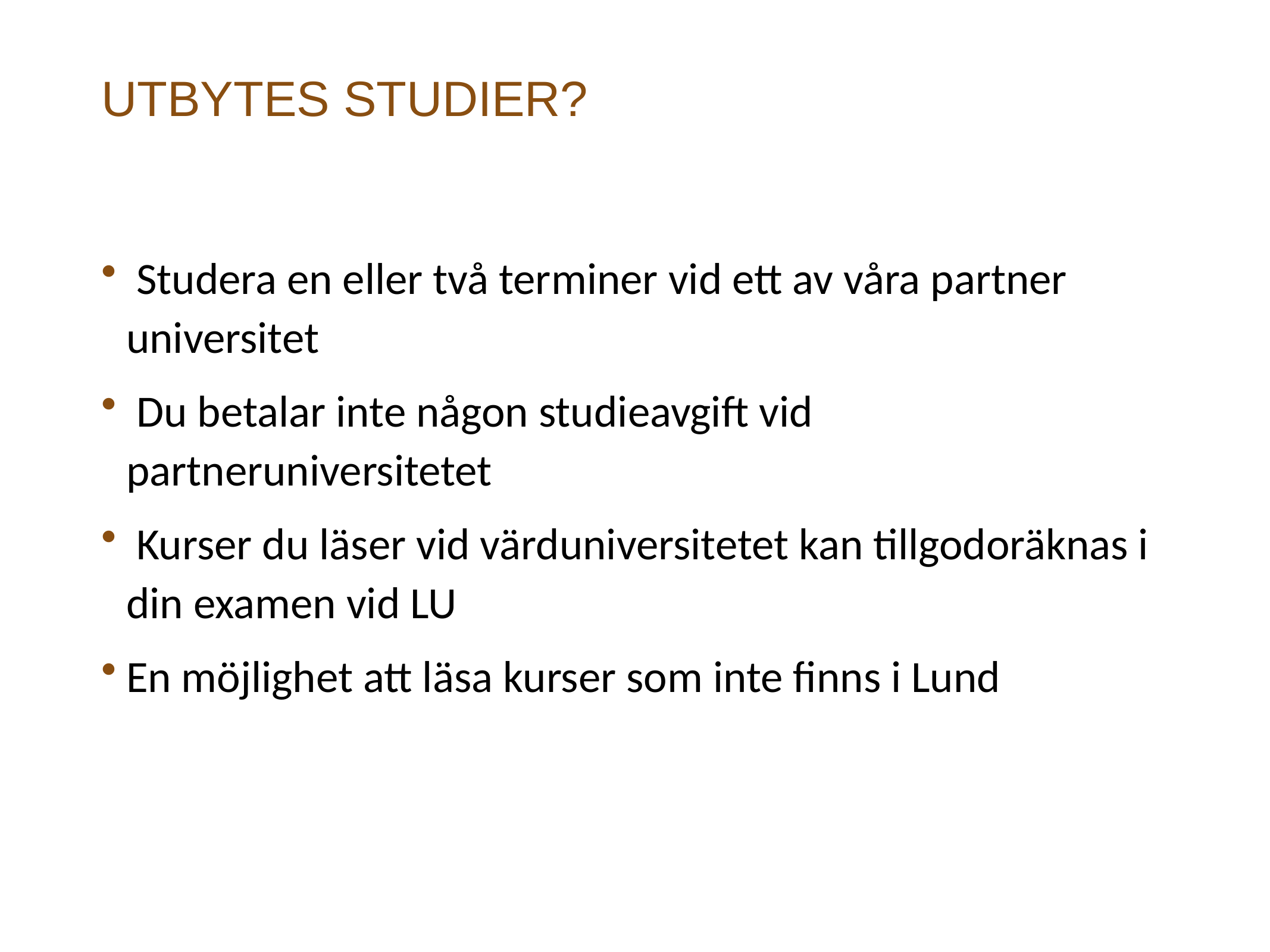

# UTBYTES STUDIER?

 Studera en eller två terminer vid ett av våra partner universitet
 Du betalar inte någon studieavgift vid partneruniversitetet
 Kurser du läser vid värduniversitetet kan tillgodoräknas i din examen vid LU
En möjlighet att läsa kurser som inte finns i Lund